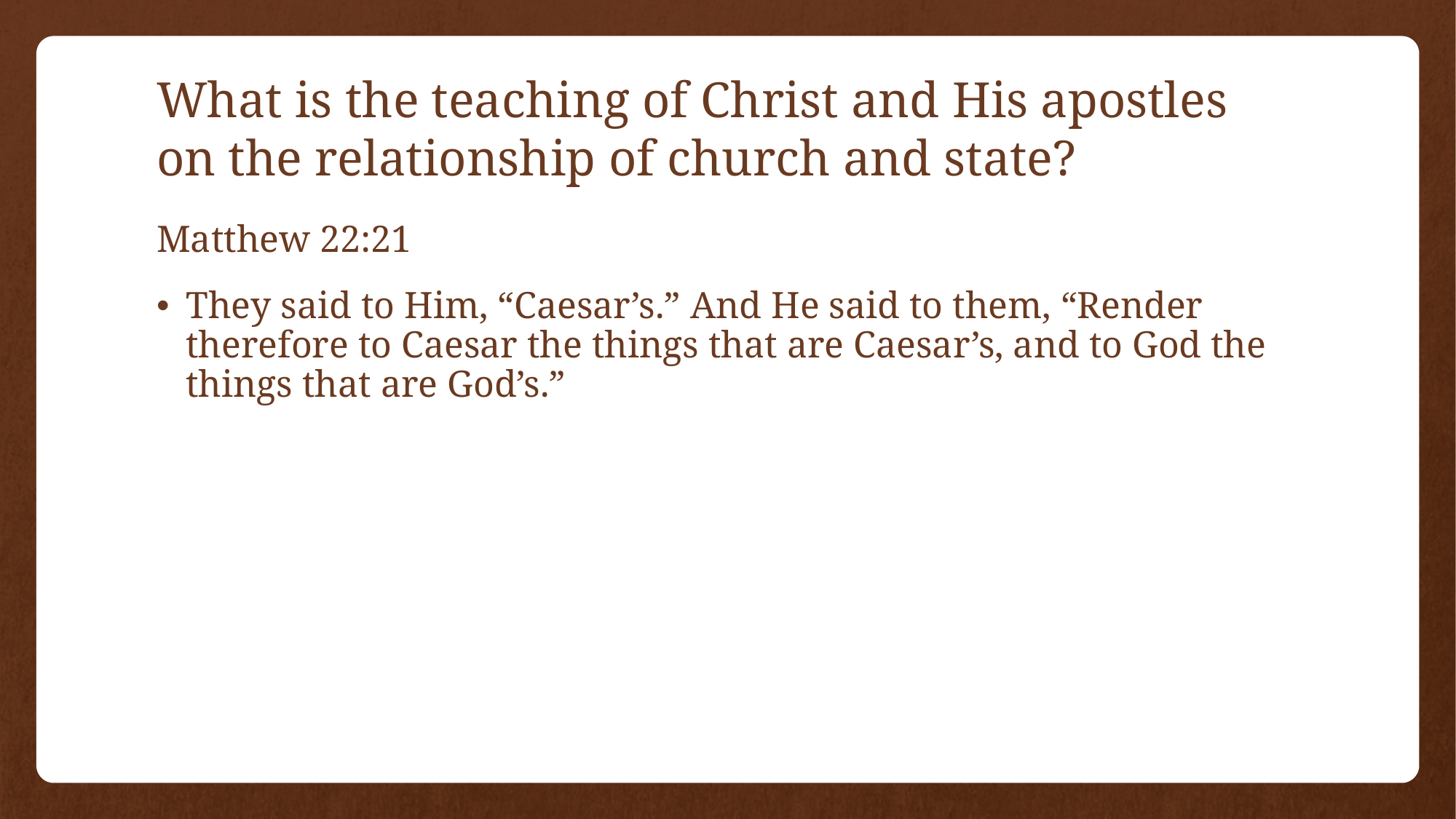

# What is the teaching of Christ and His apostles on the relationship of church and state?
Matthew 22:21
They said to Him, “Caesar’s.” And He said to them, “Render therefore to Caesar the things that are Caesar’s, and to God the things that are God’s.”